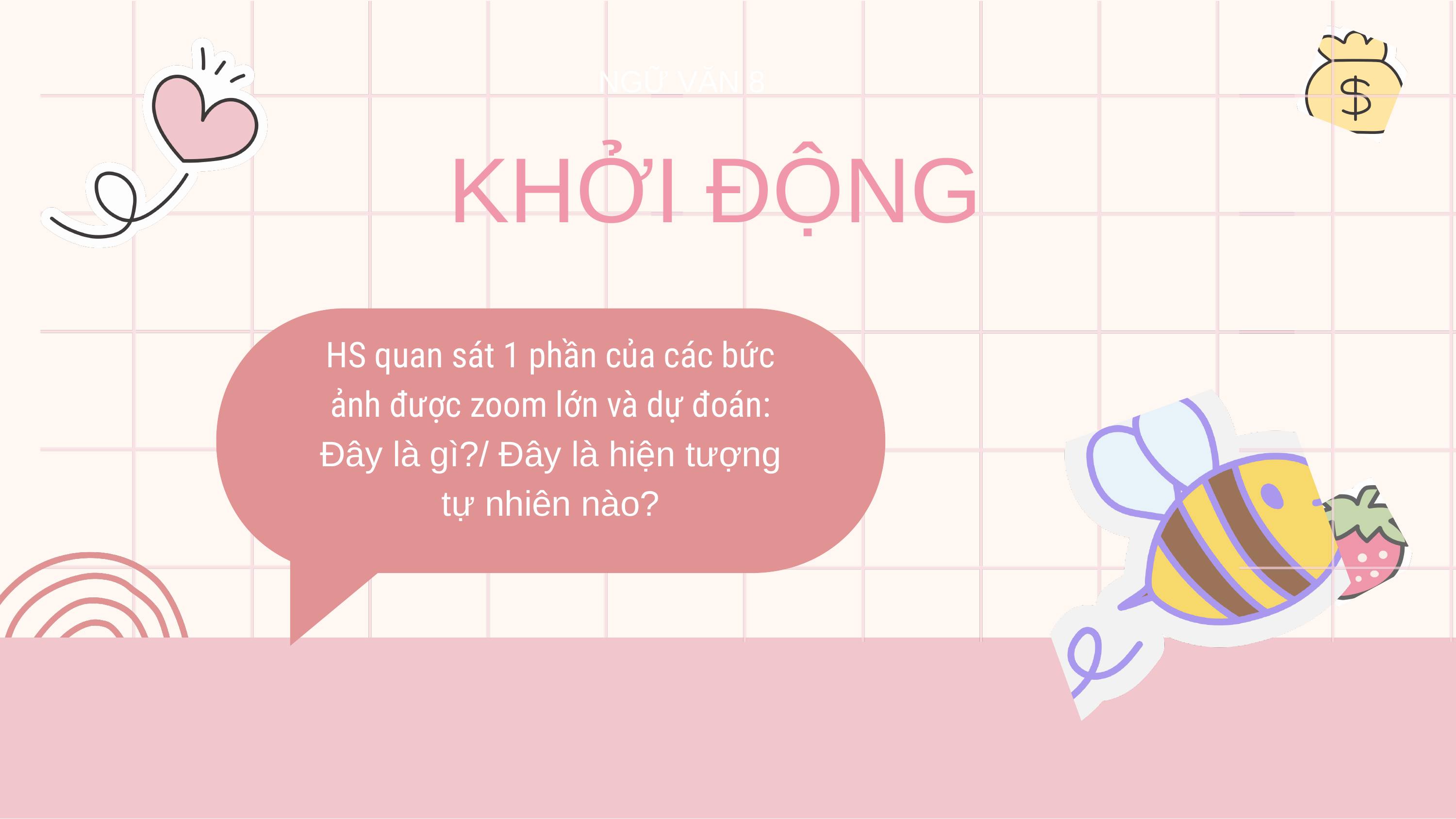

NGỮ VĂN 8
KHỞI ĐỘNG

HS quan sát 1 phần của các bức ảnh được zoom lớn và dự đoán:
Đây là gì?/ Đây là hiện tượng tự nhiên nào?